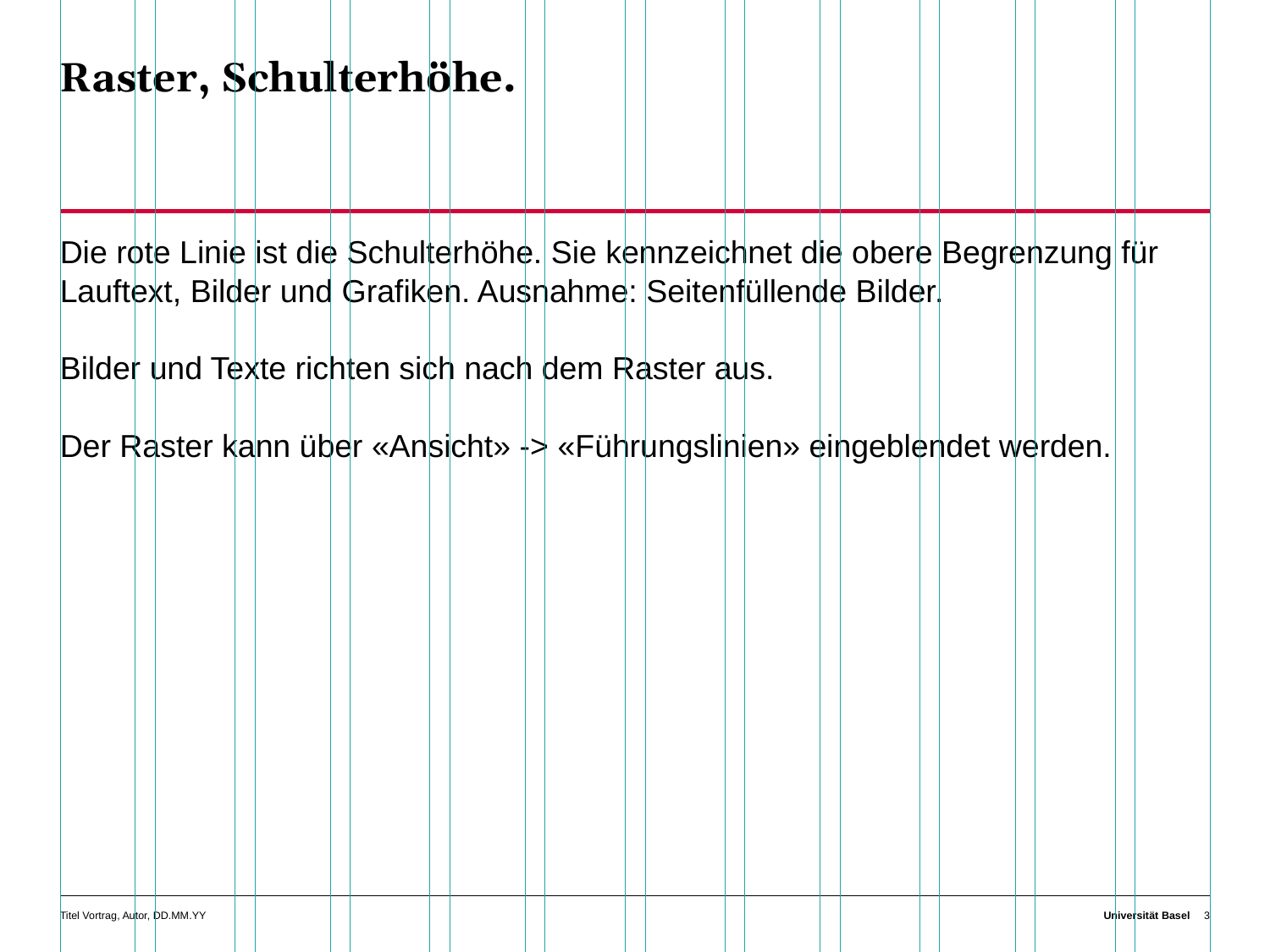

# Raster, Schulterhöhe.
Die rote Linie ist die Schulterhöhe. Sie kennzeichnet die obere Begrenzung für Lauftext, Bilder und Grafiken. Ausnahme: Seitenfüllende Bilder.

Bilder und Texte richten sich nach dem Raster aus.

Der Raster kann über «Ansicht» -> «Führungslinien» eingeblendet werden.
Titel Vortrag, Autor, DD.MM.YY
Universität Basel
3